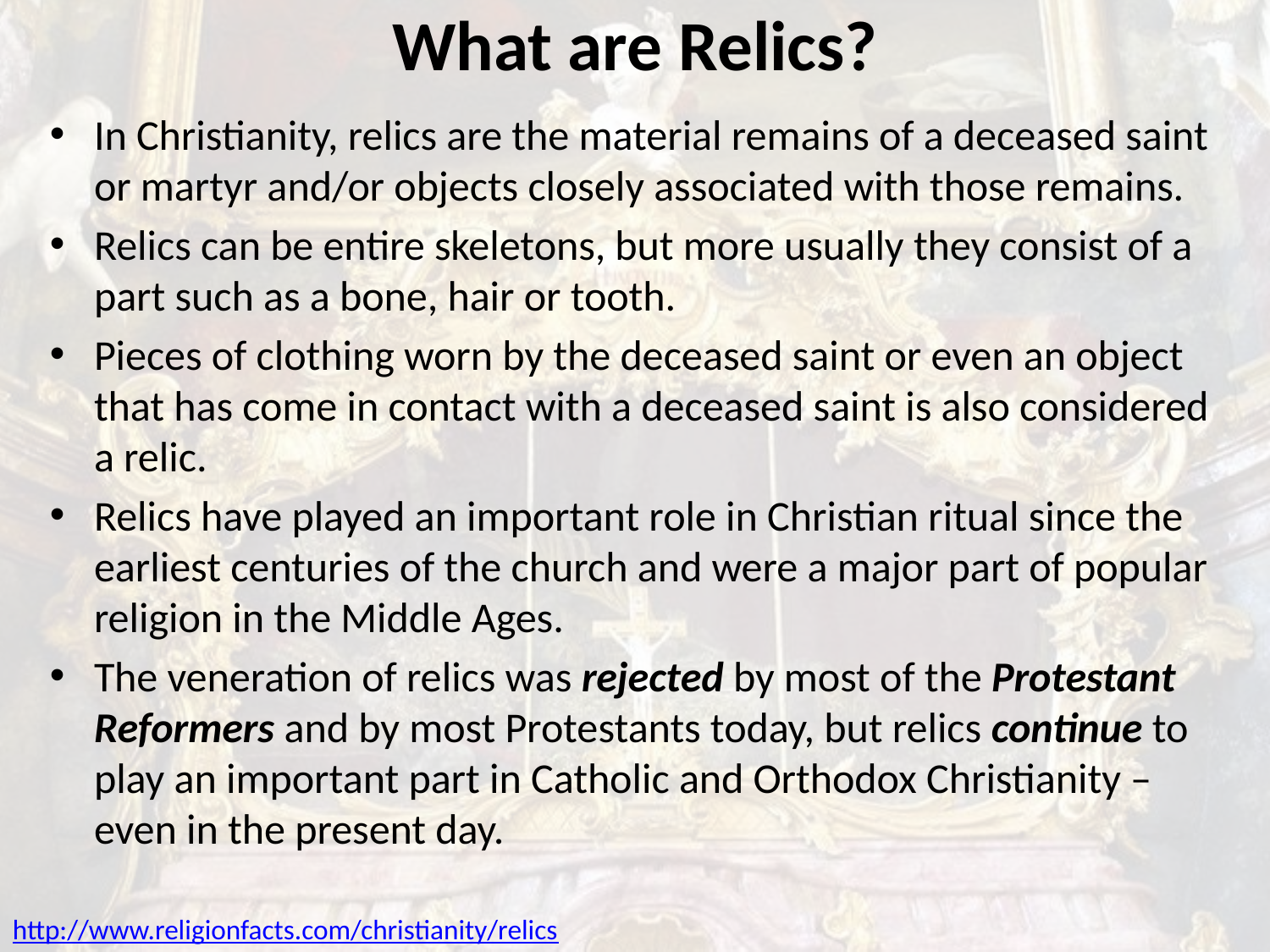

# What are Relics?
In Christianity, relics are the material remains of a deceased saint or martyr and/or objects closely associated with those remains.
Relics can be entire skeletons, but more usually they consist of a part such as a bone, hair or tooth.
Pieces of clothing worn by the deceased saint or even an object that has come in contact with a deceased saint is also considered a relic.
Relics have played an important role in Christian ritual since the earliest centuries of the church and were a major part of popular religion in the Middle Ages.
The veneration of relics was rejected by most of the Protestant Reformers and by most Protestants today, but relics continue to play an important part in Catholic and Orthodox Christianity – even in the present day.

http://www.religionfacts.com/christianity/relics